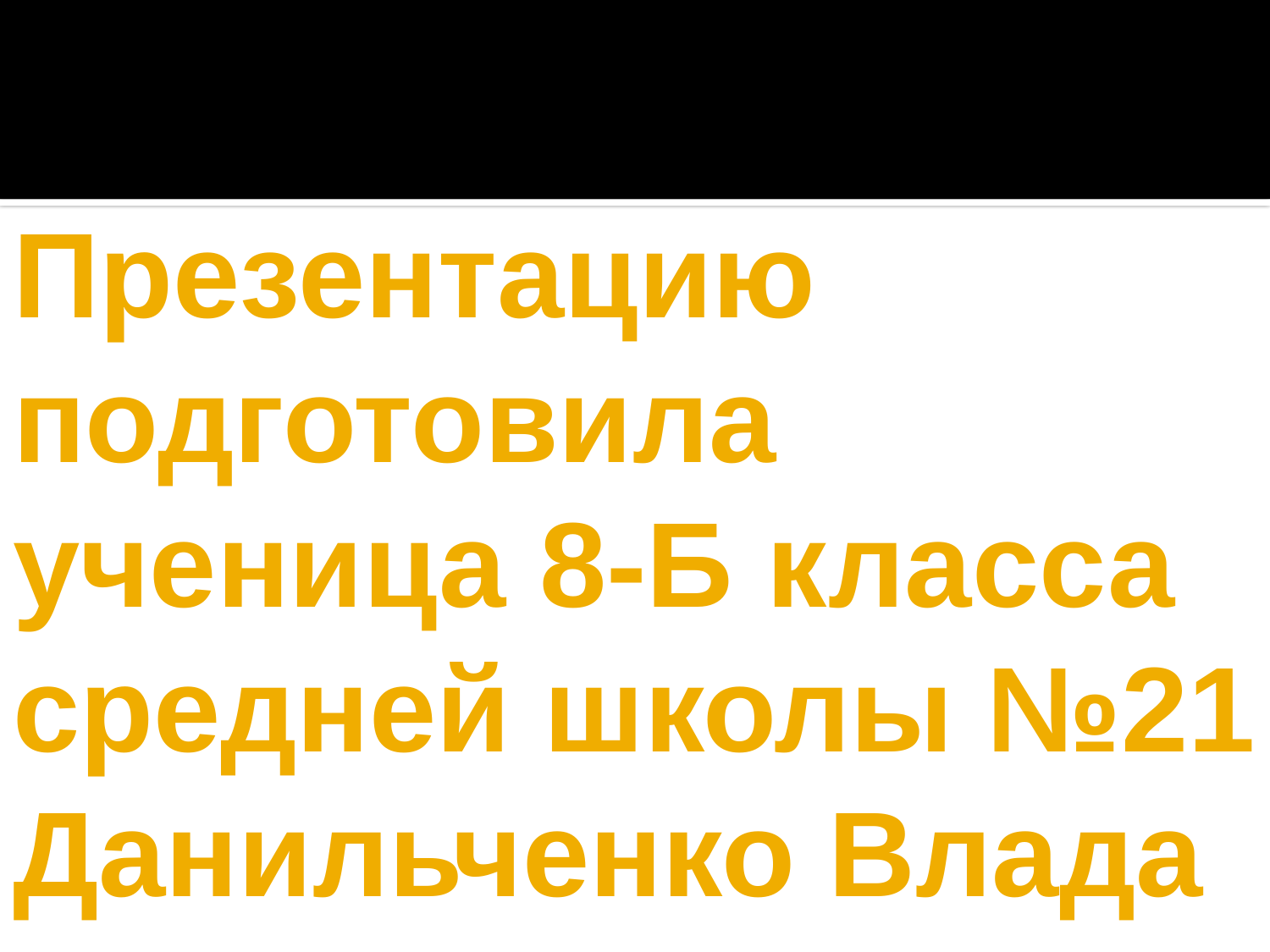

# Презентацию подготовила ученица 8-Б класса средней школы №21 Данильченко Влада